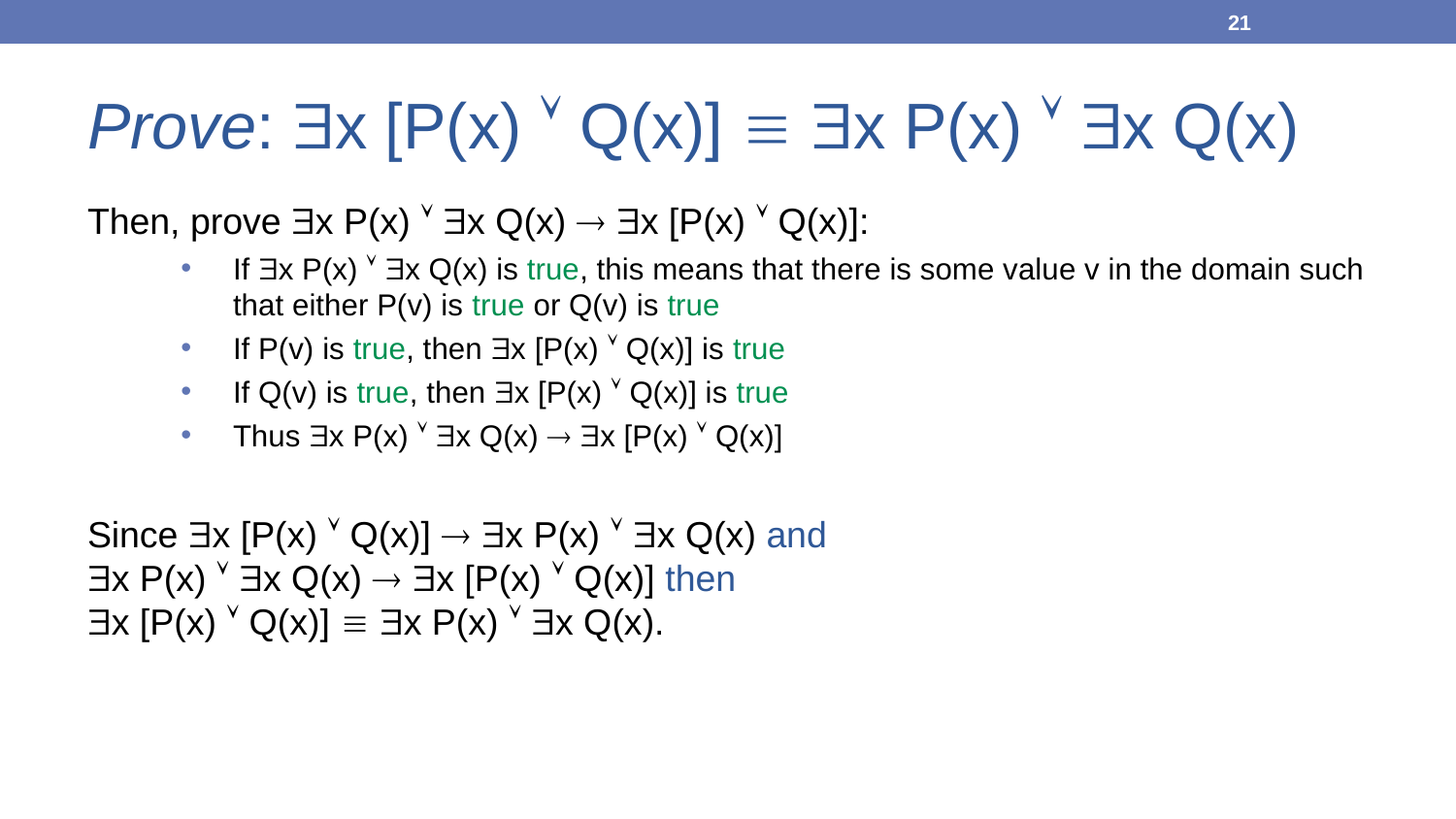

21
Prove: ∃x [P(x) ∨ Q(x)] ≡ ∃x P(x) ∨ ∃x Q(x)
Then, prove ∃x P(x) ∨ ∃x Q(x) → ∃x [P(x) ∨ Q(x)]:
If ∃x P(x) ∨ ∃x Q(x) is true, this means that there is some value v in the domain such that either P(v) is true or Q(v) is true
If P(v) is true, then ∃x [P(x) ∨ Q(x)] is true
If Q(v) is true, then ∃x [P(x) ∨ Q(x)] is true
Thus ∃x P(x) ∨ ∃x Q(x) → ∃x [P(x) ∨ Q(x)]

Since ∃x [P(x) ∨ Q(x)] → ∃x P(x) ∨ ∃x Q(x) and
∃x P(x) ∨ ∃x Q(x) → ∃x [P(x) ∨ Q(x)] then
∃x [P(x) ∨ Q(x)] ≡ ∃x P(x) ∨ ∃x Q(x).